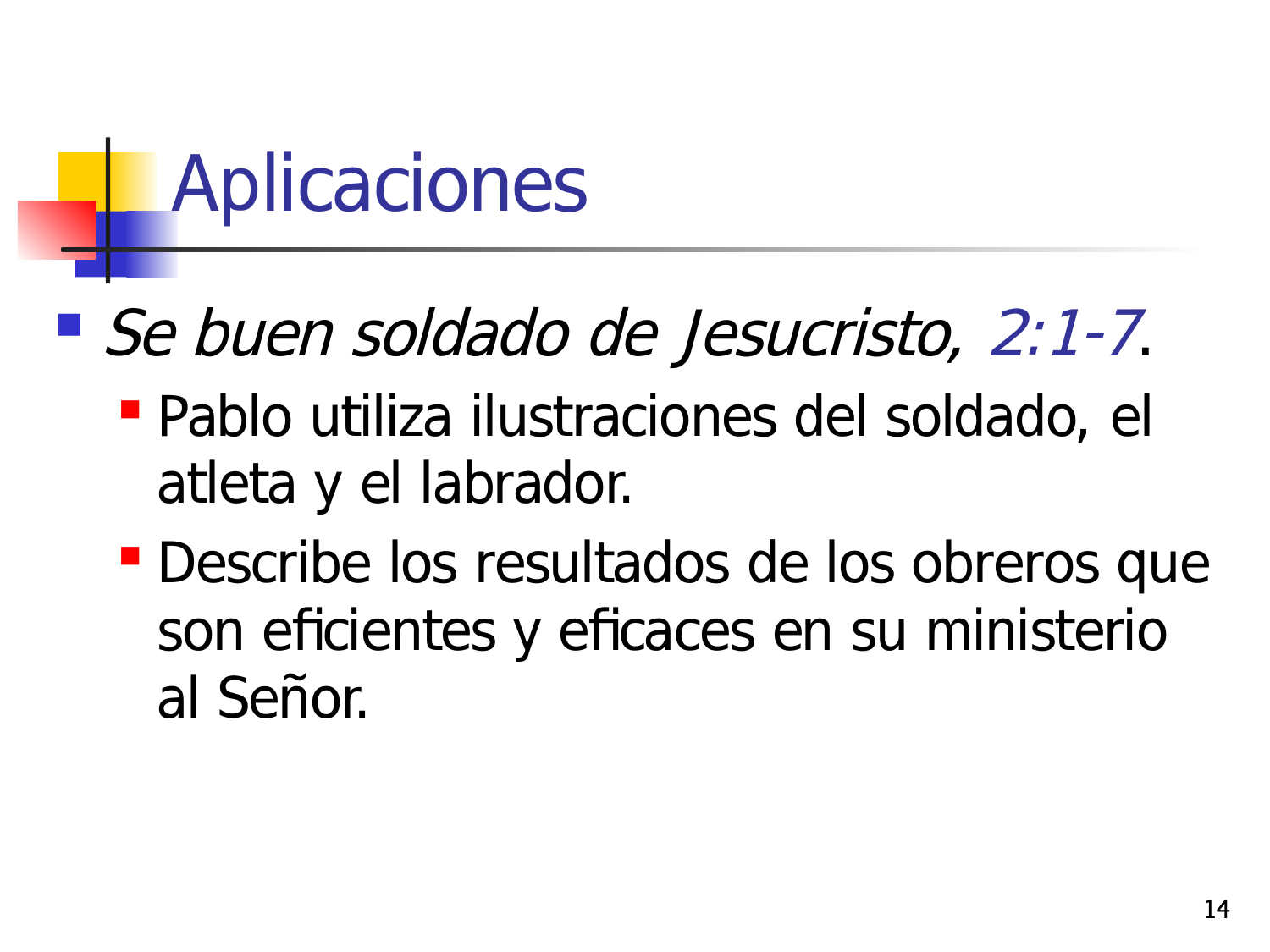

# Aplicaciones
Se buen soldado de Jesucristo, 2:1-7.
Pablo utiliza ilustraciones del soldado, el atleta y el labrador.
Describe los resultados de los obreros que son eficientes y eficaces en su ministerio al Señor.
14